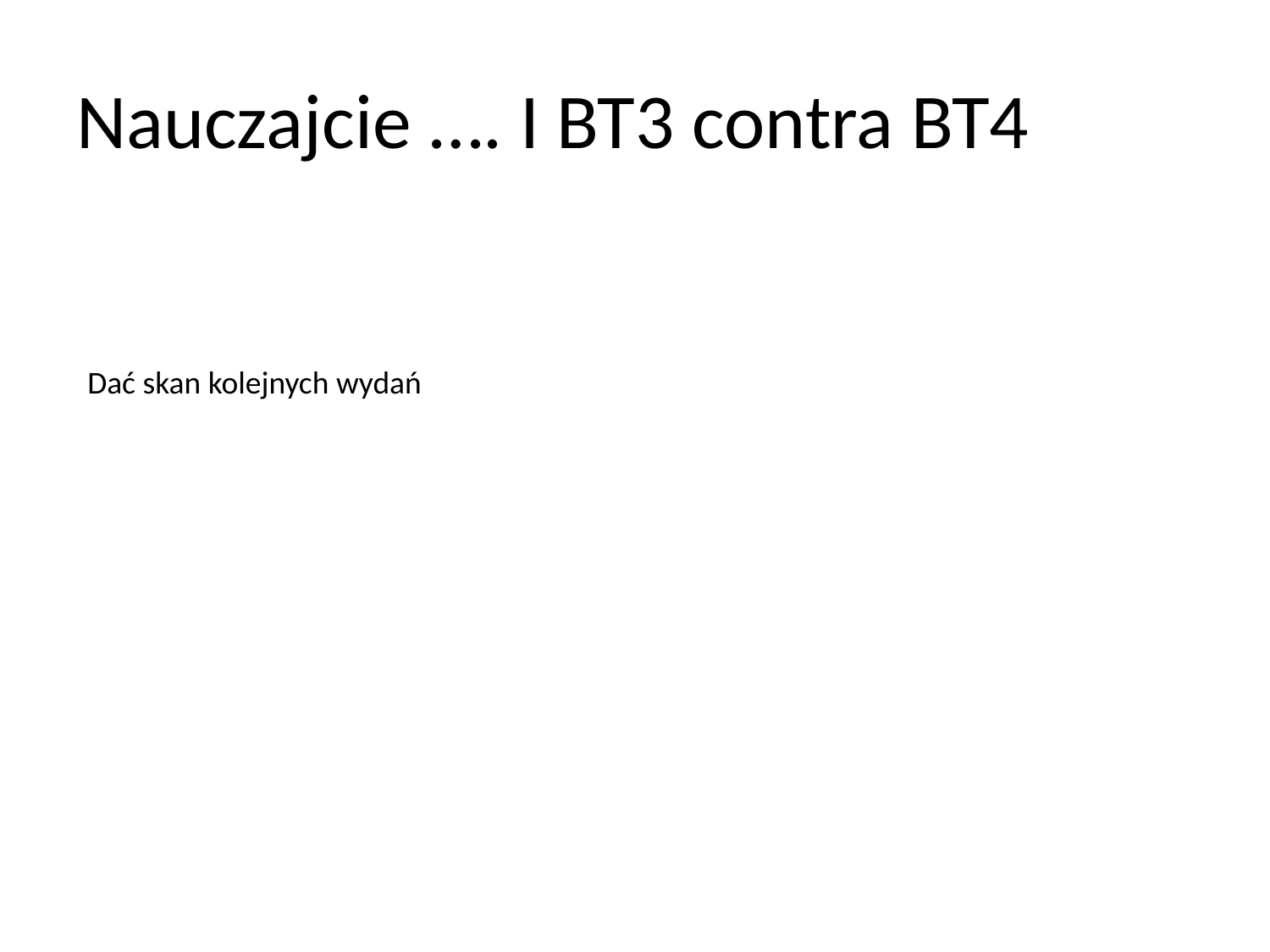

# Nauczajcie …. I BT3 contra BT4
Dać skan kolejnych wydań